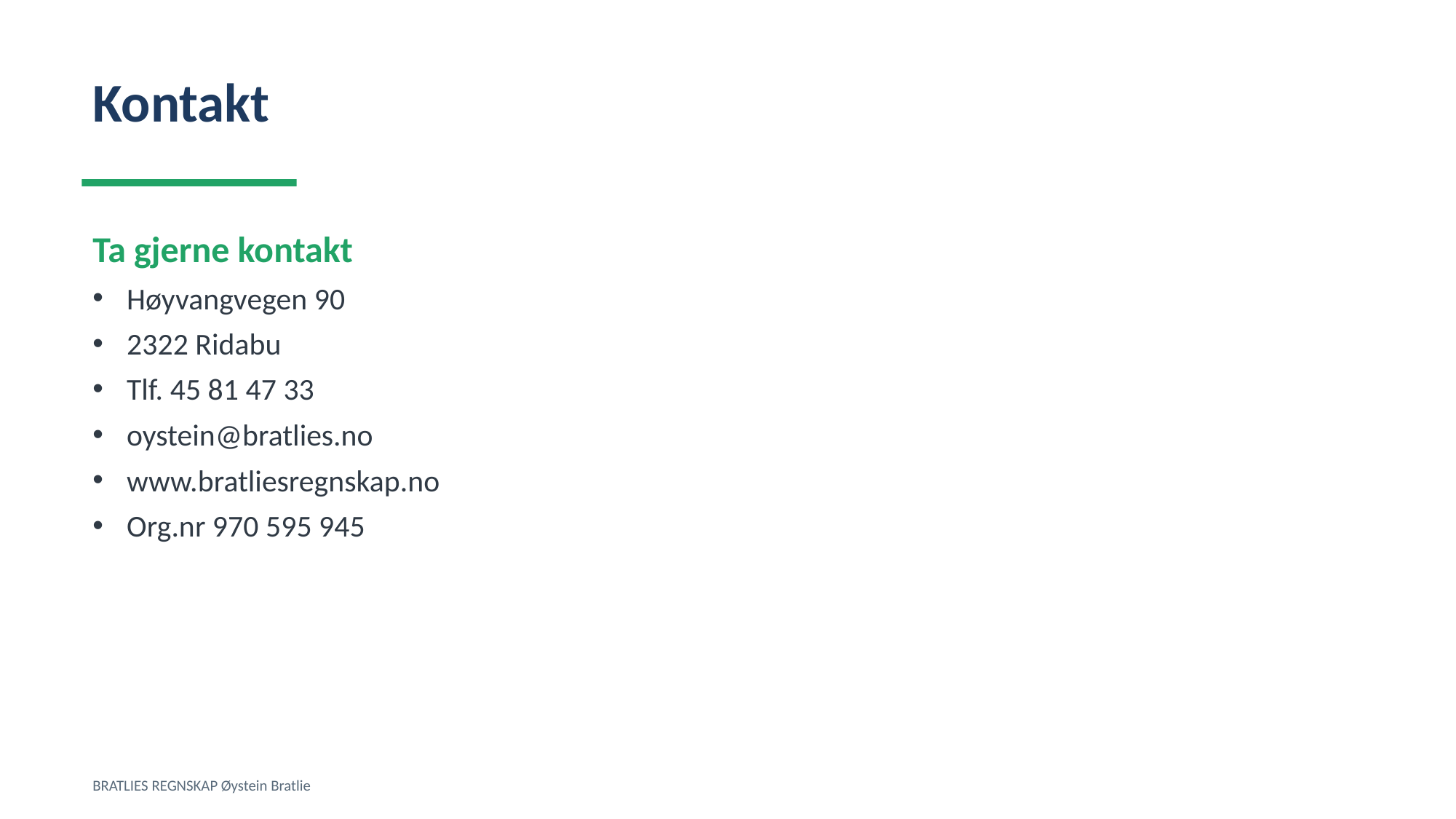

Kontakt

Ta gjerne kontakt
Høyvangvegen 90
2322 Ridabu
Tlf. 45 81 47 33
oystein@bratlies.no
www.bratliesregnskap.no
Org.nr 970 595 945
BRATLIES REGNSKAP Øystein Bratlie